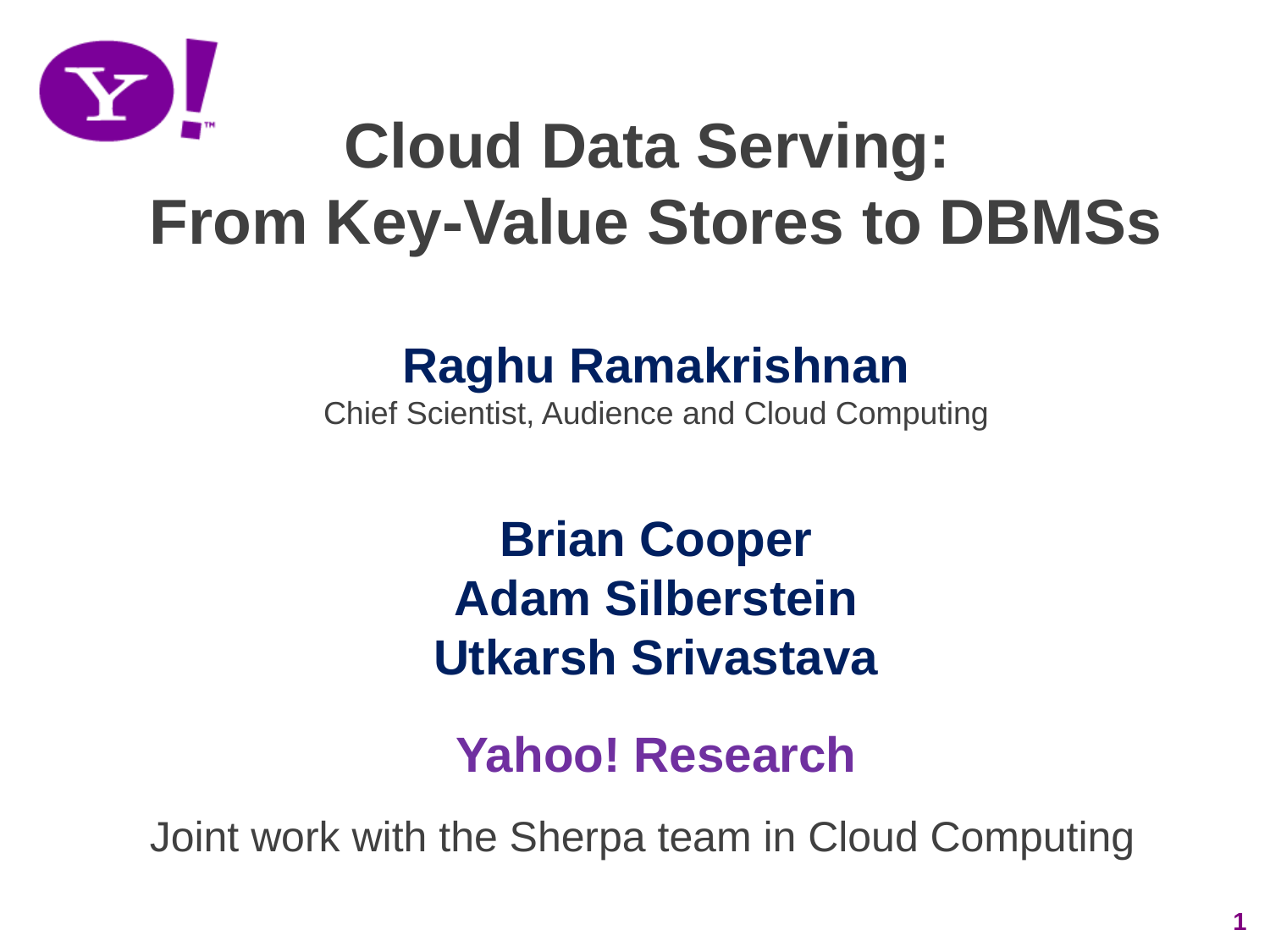

Cloud Data Serving:
From Key-Value Stores to DBMSs
Raghu Ramakrishnan
Chief Scientist, Audience and Cloud Computing
Brian Cooper
Adam Silberstein
Utkarsh Srivastava
Yahoo! Research

Joint work with the Sherpa team in Cloud Computing